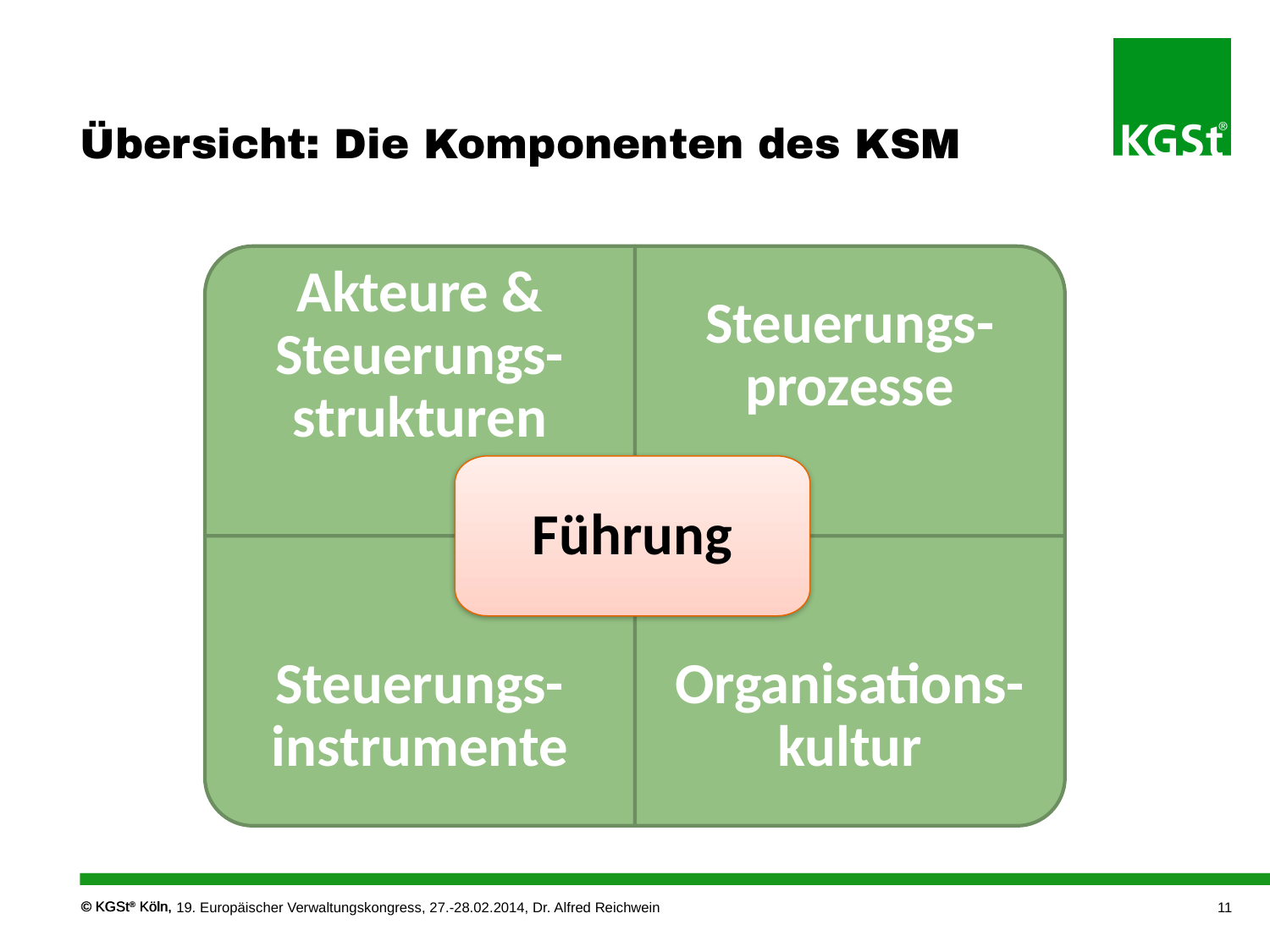

# Übersicht: Die Komponenten des KSM
Akteure & Steuerungs-strukturen
Steuerungs-
prozesse
Führung
Organisations-kultur
Steuerungs-instrumente
19. Europäischer Verwaltungskongress, 27.-28.02.2014, Dr. Alfred Reichwein
11